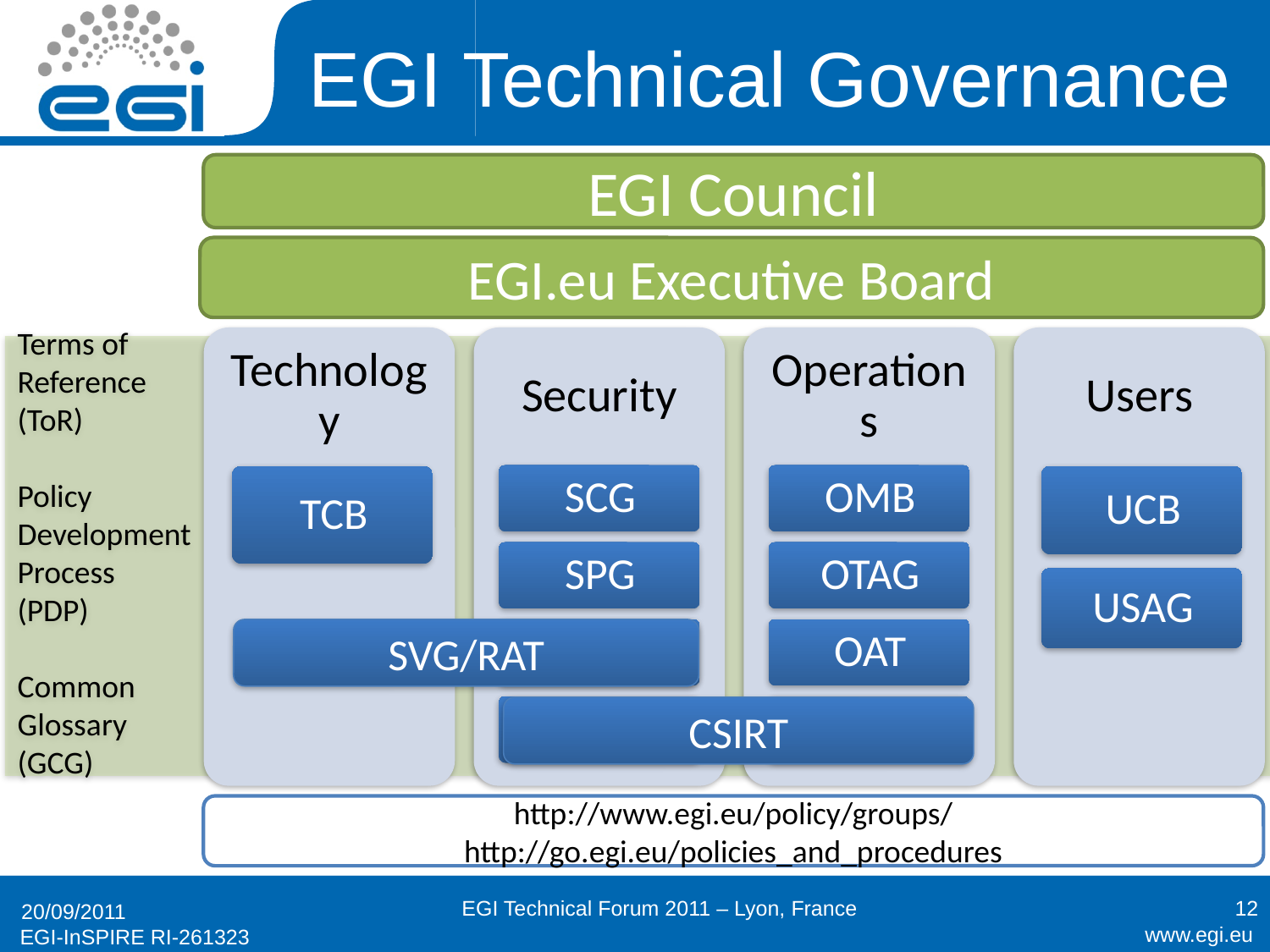

# EGI Technical Governance
EGI Council
EGI.eu Executive Board
Technology
TCB
Security
SCG
SPG
SVG/RAT
CSIRT
Operations
OMB
OTAG
OAT

Users
UCB
USAG

Terms of
Reference
(ToR)

Policy
Development
Process
(PDP)

Common
Glossary
(GCG)

SVG/RAT
CSIRT
http://www.egi.eu/policy/groups/
http://go.egi.eu/policies_and_procedures
EGI Technical Forum 2011 – Lyon, France
12
20/09/2011